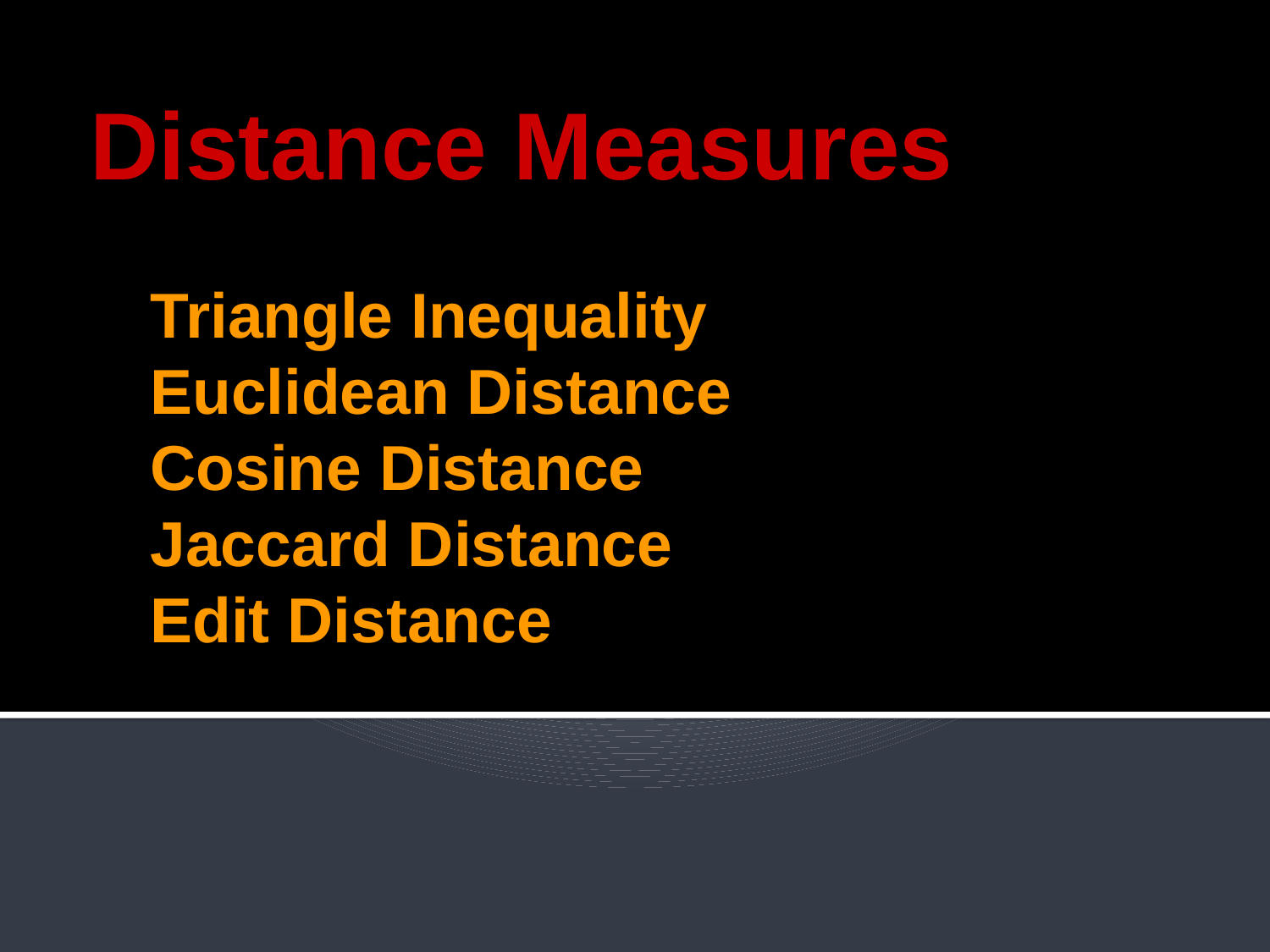

Distance Measures
# Triangle Inequality Euclidean Distance Cosine Distance Jaccard Distance Edit Distance